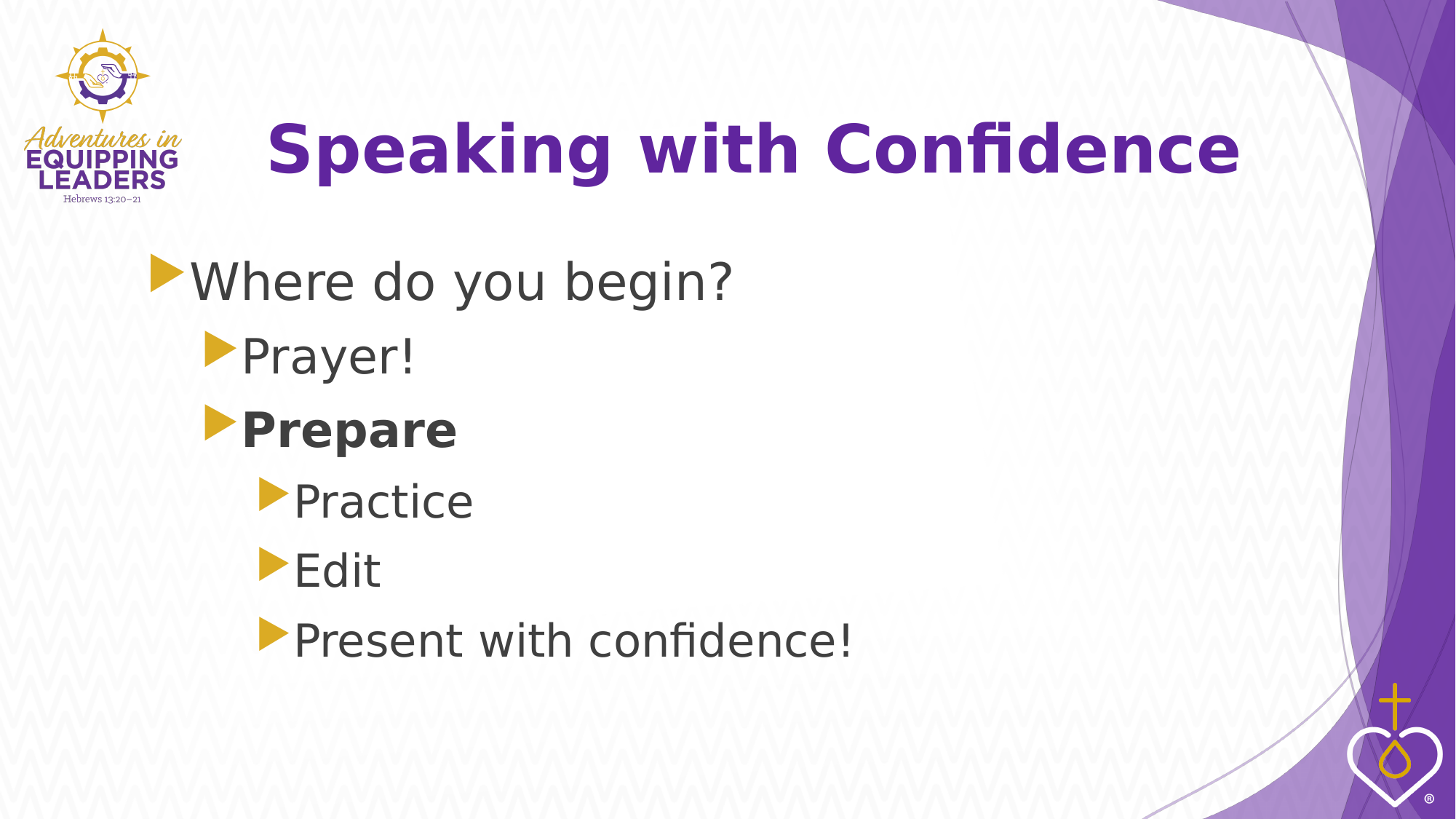

# Speaking with Confidence
Where do you begin?
Prayer!
Prepare
Practice
Edit
Present with confidence!